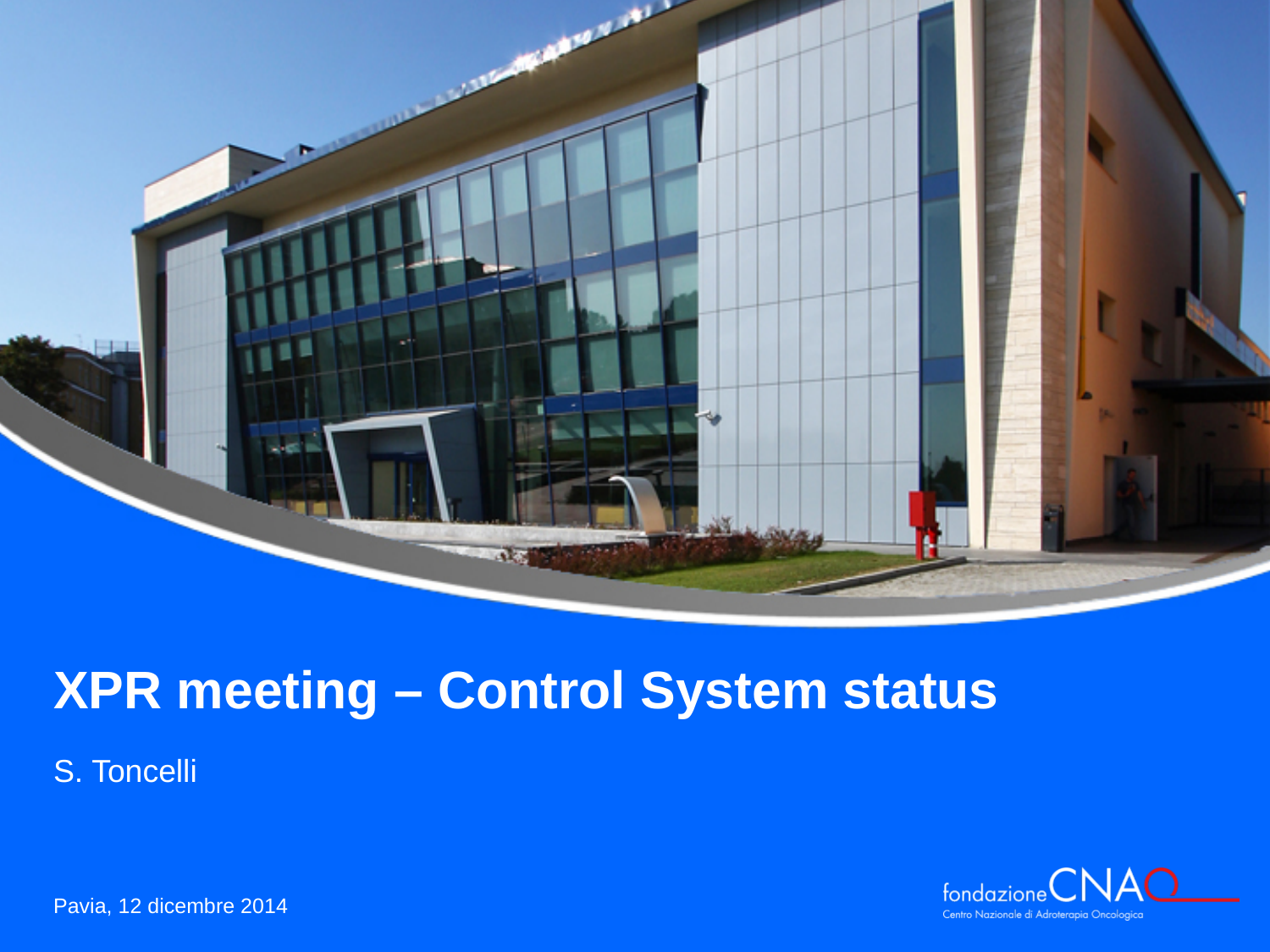

XPR meeting – Control System status
S. Toncelli
Pavia, 12 dicembre 2014